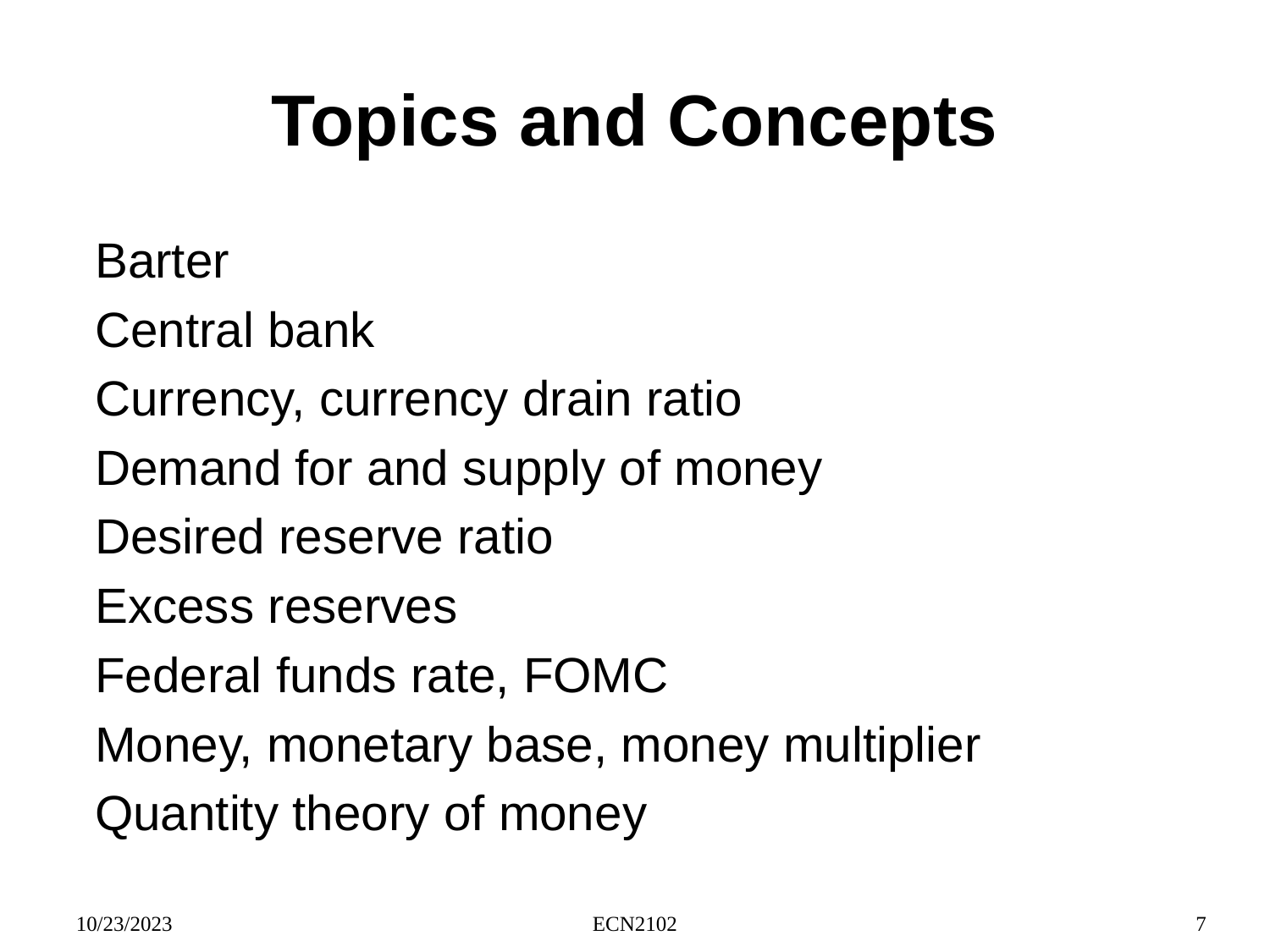

# Topics and Concepts
Barter
Central bank
Currency, currency drain ratio
Demand for and supply of money
Desired reserve ratio
Excess reserves
Federal funds rate, FOMC
Money, monetary base, money multiplier
Quantity theory of money

10/23/2023
ECN2102
7